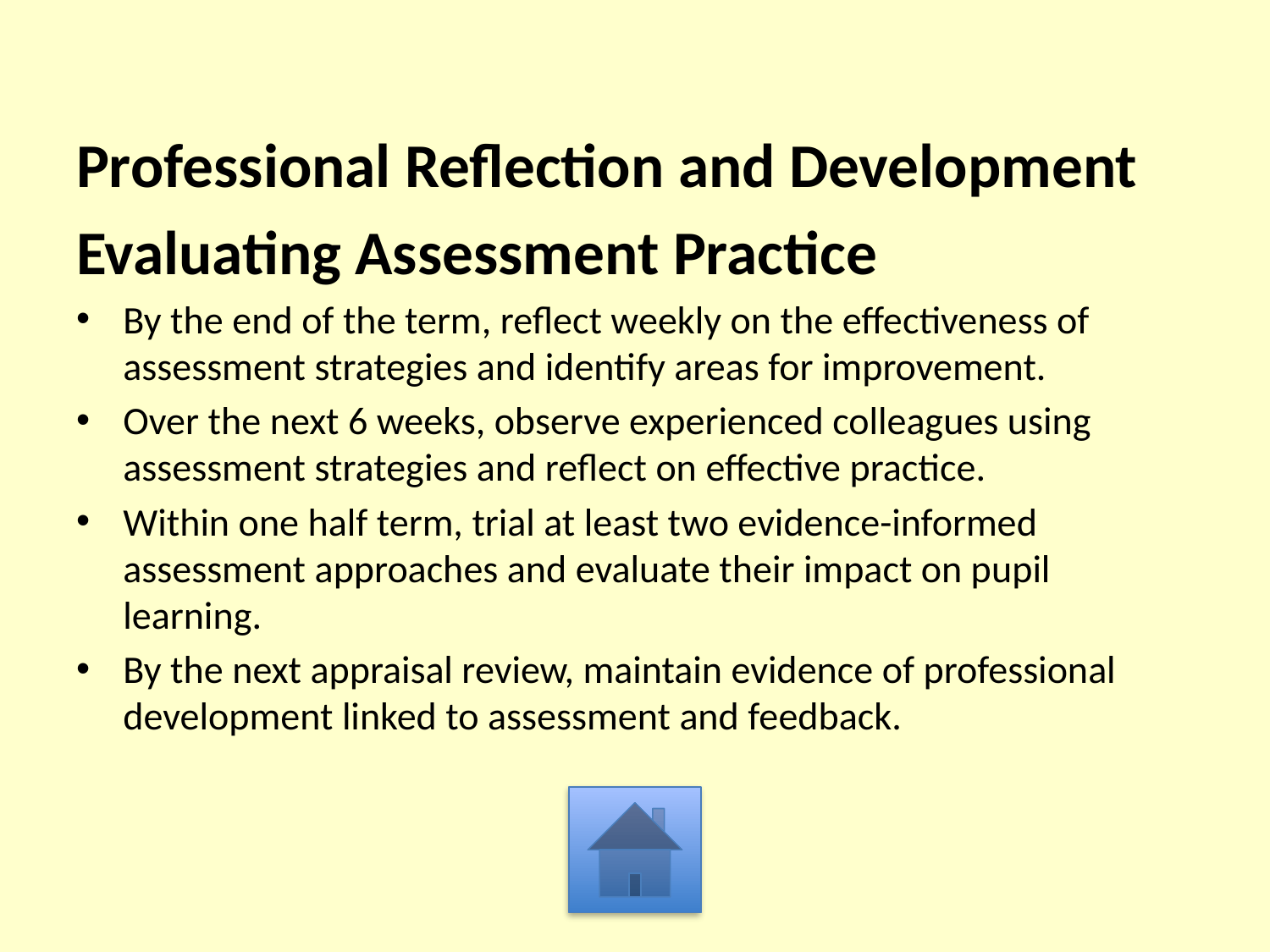

Professional Reflection and Development
Evaluating Assessment Practice
By the end of the term, reflect weekly on the effectiveness of assessment strategies and identify areas for improvement.
Over the next 6 weeks, observe experienced colleagues using assessment strategies and reflect on effective practice.
Within one half term, trial at least two evidence-informed assessment approaches and evaluate their impact on pupil learning.
By the next appraisal review, maintain evidence of professional development linked to assessment and feedback.